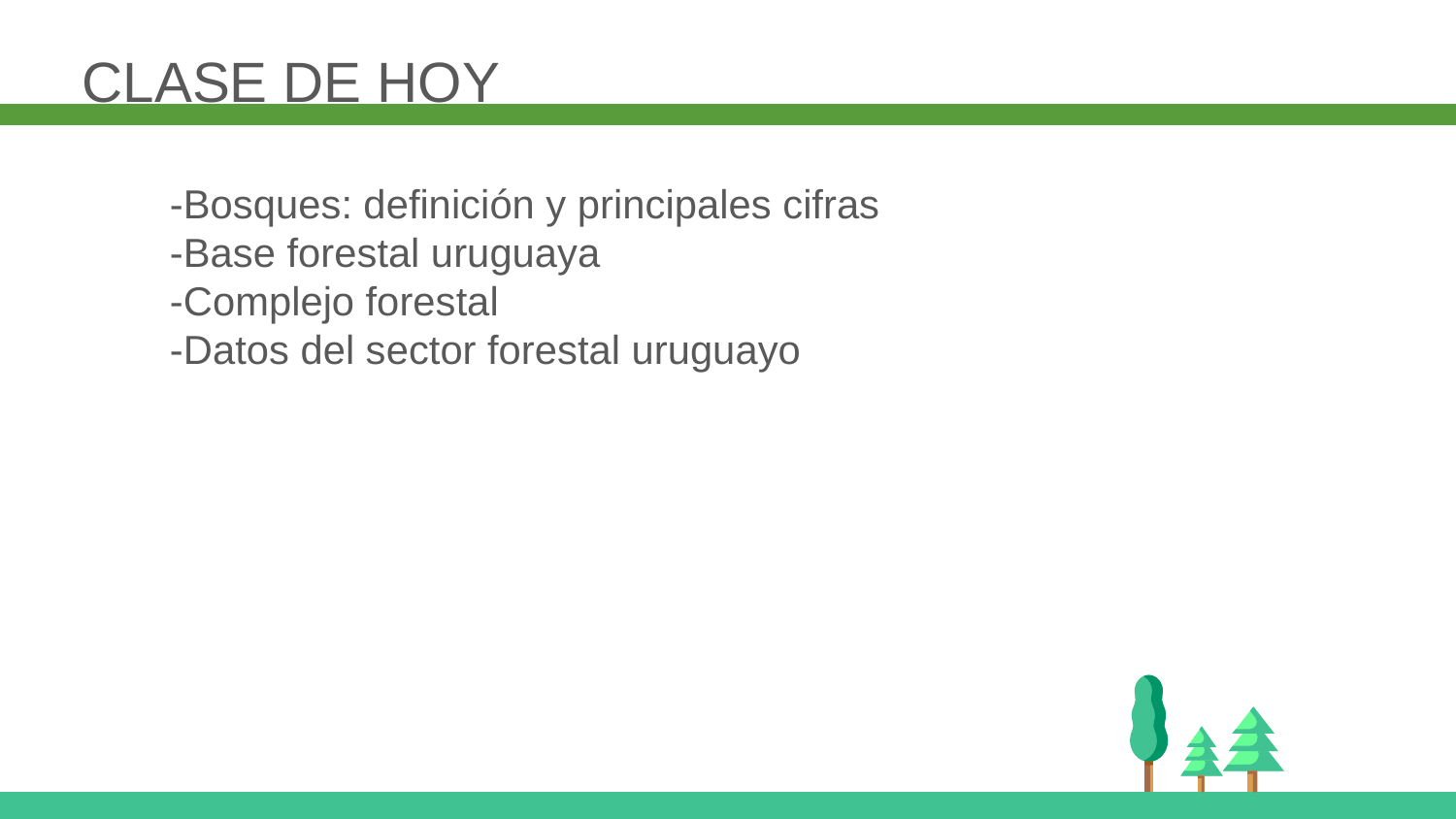

# CLASE DE HOY

-Bosques: definición y principales cifras
-Base forestal uruguaya
-Complejo forestal
-Datos del sector forestal uruguayo